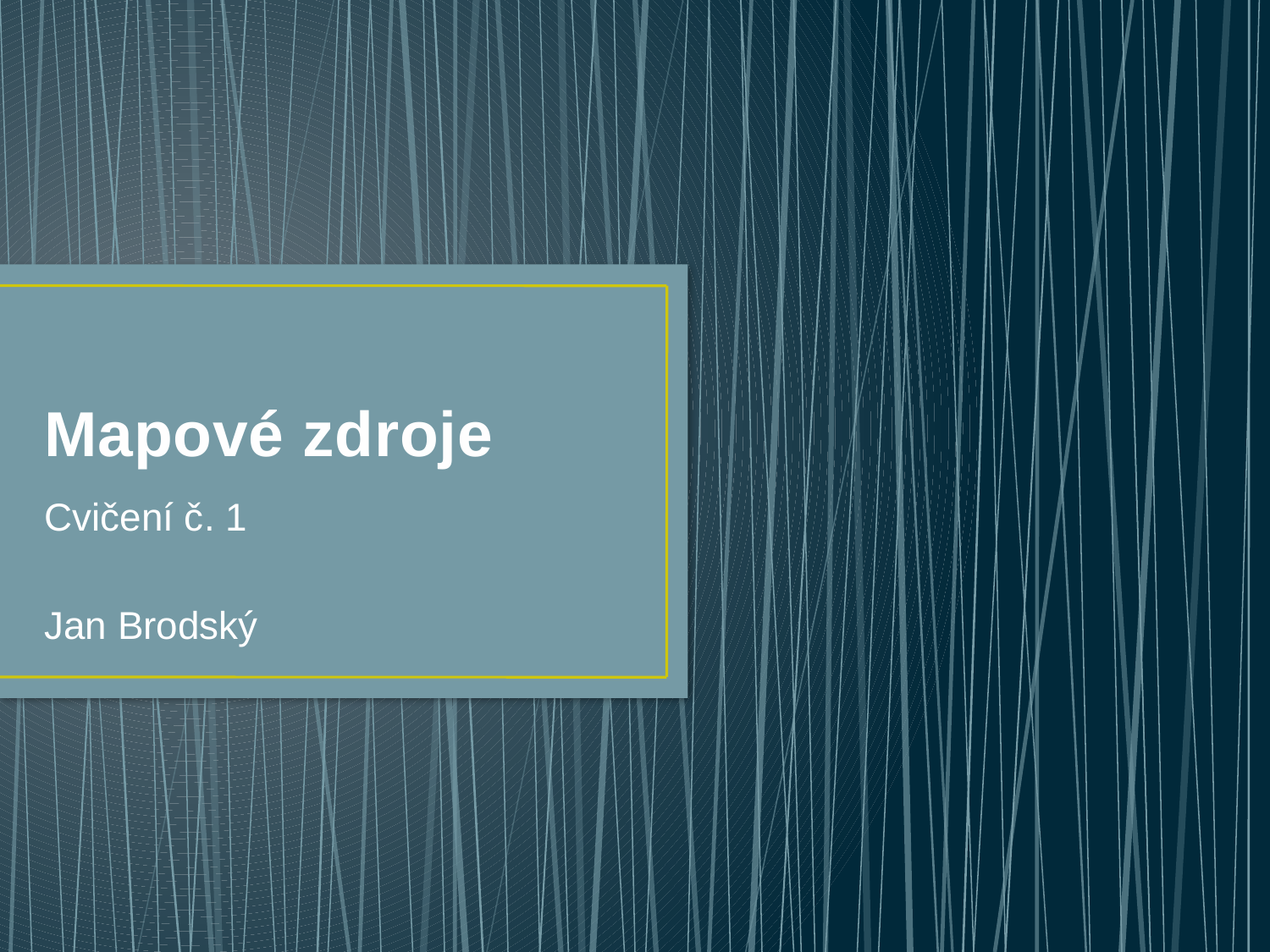

# Mapové zdroje
Cvičení č. 1

Jan Brodský